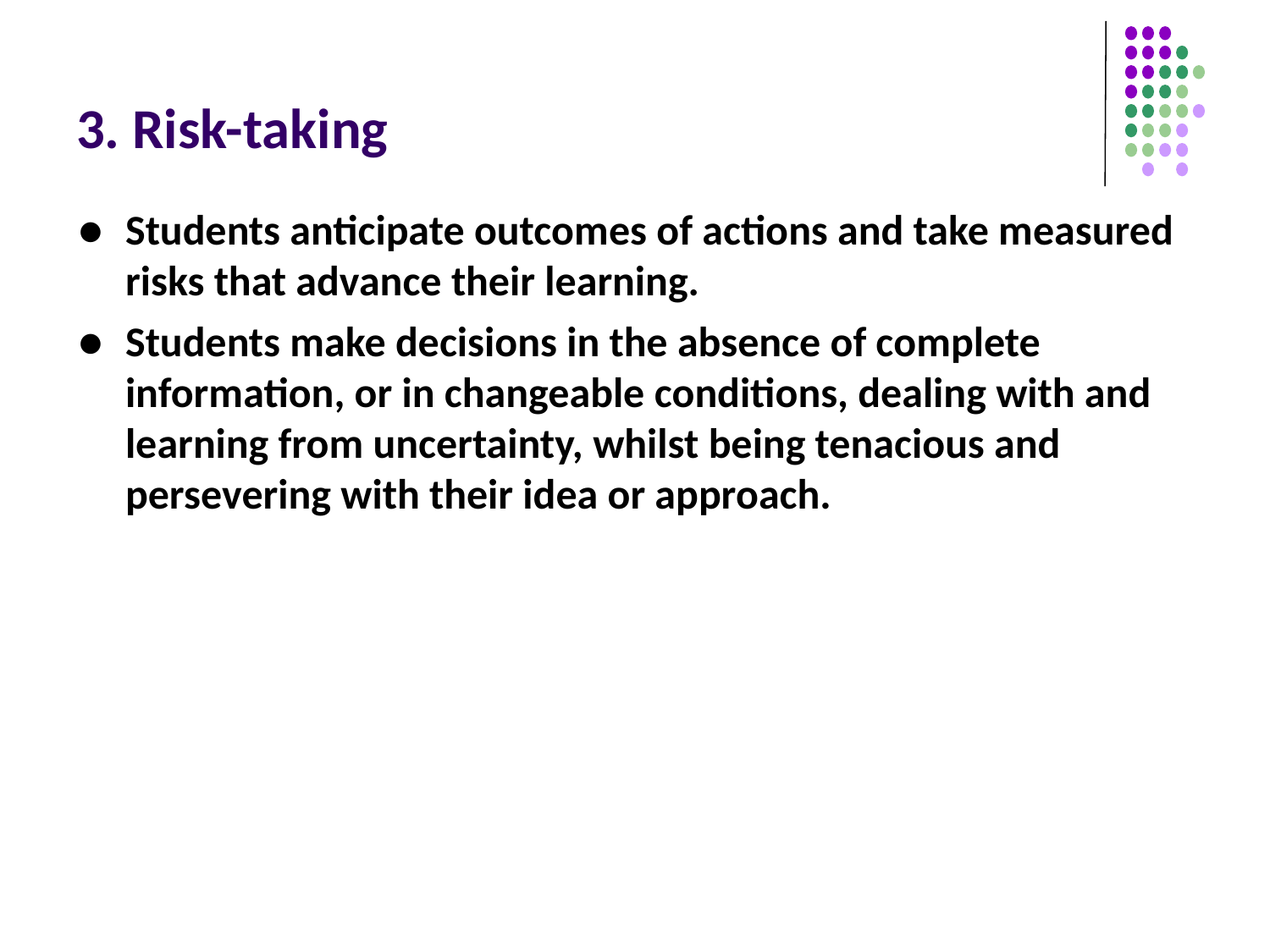

# 3. Risk-taking
● 	Students anticipate outcomes of actions and take measured risks that advance their learning.
● 	Students make decisions in the absence of complete information, or in changeable conditions, dealing with and learning from uncertainty, whilst being tenacious and persevering with their idea or approach.